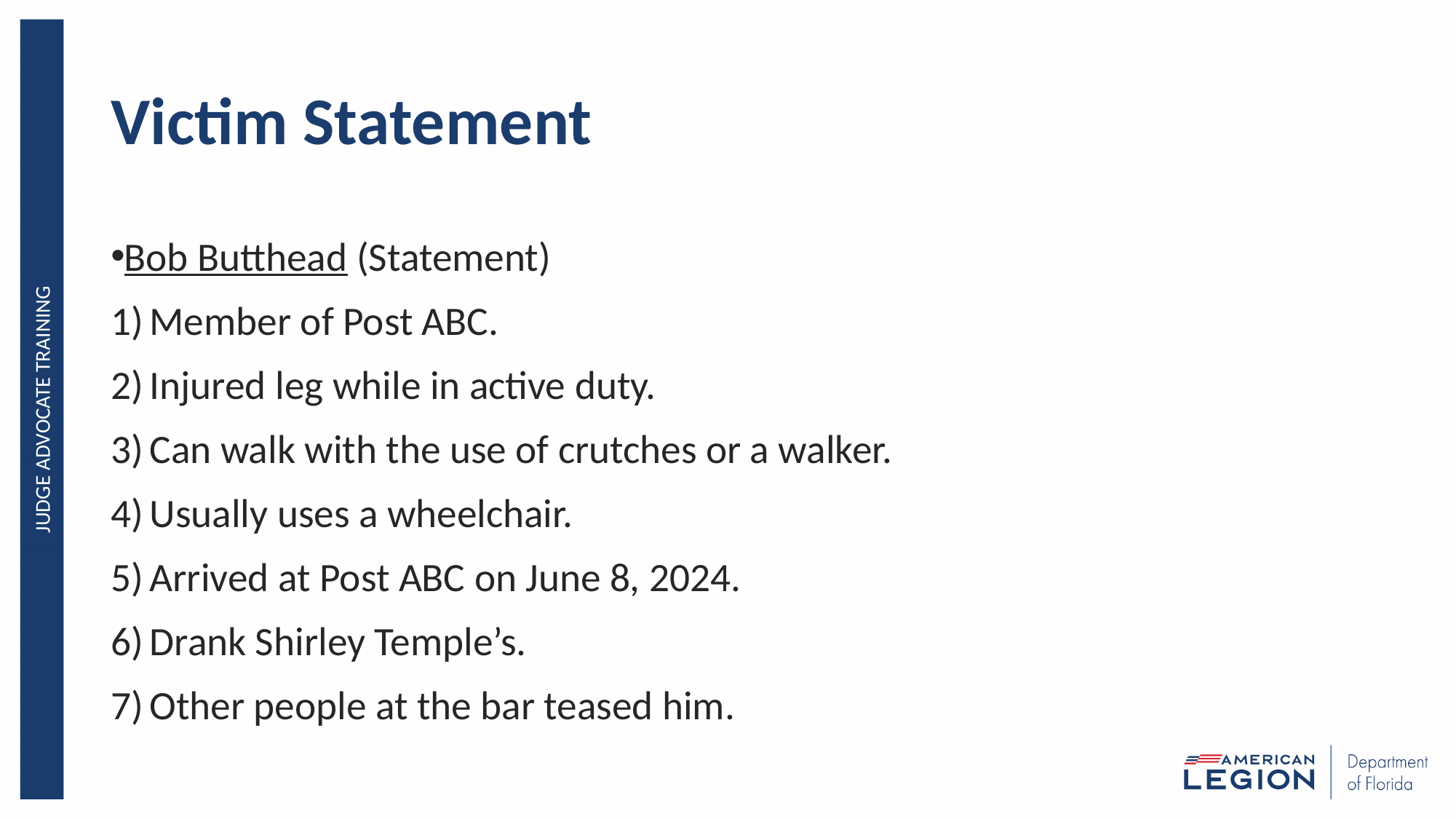

# Victim Statement
Bob Butthead (Statement)
Member of Post ABC.
Injured leg while in active duty.
Can walk with the use of crutches or a walker.
Usually uses a wheelchair.
Arrived at Post ABC on June 8, 2024.
Drank Shirley Temple’s.
Other people at the bar teased him.
JUDGE ADVOCATE TRAINING